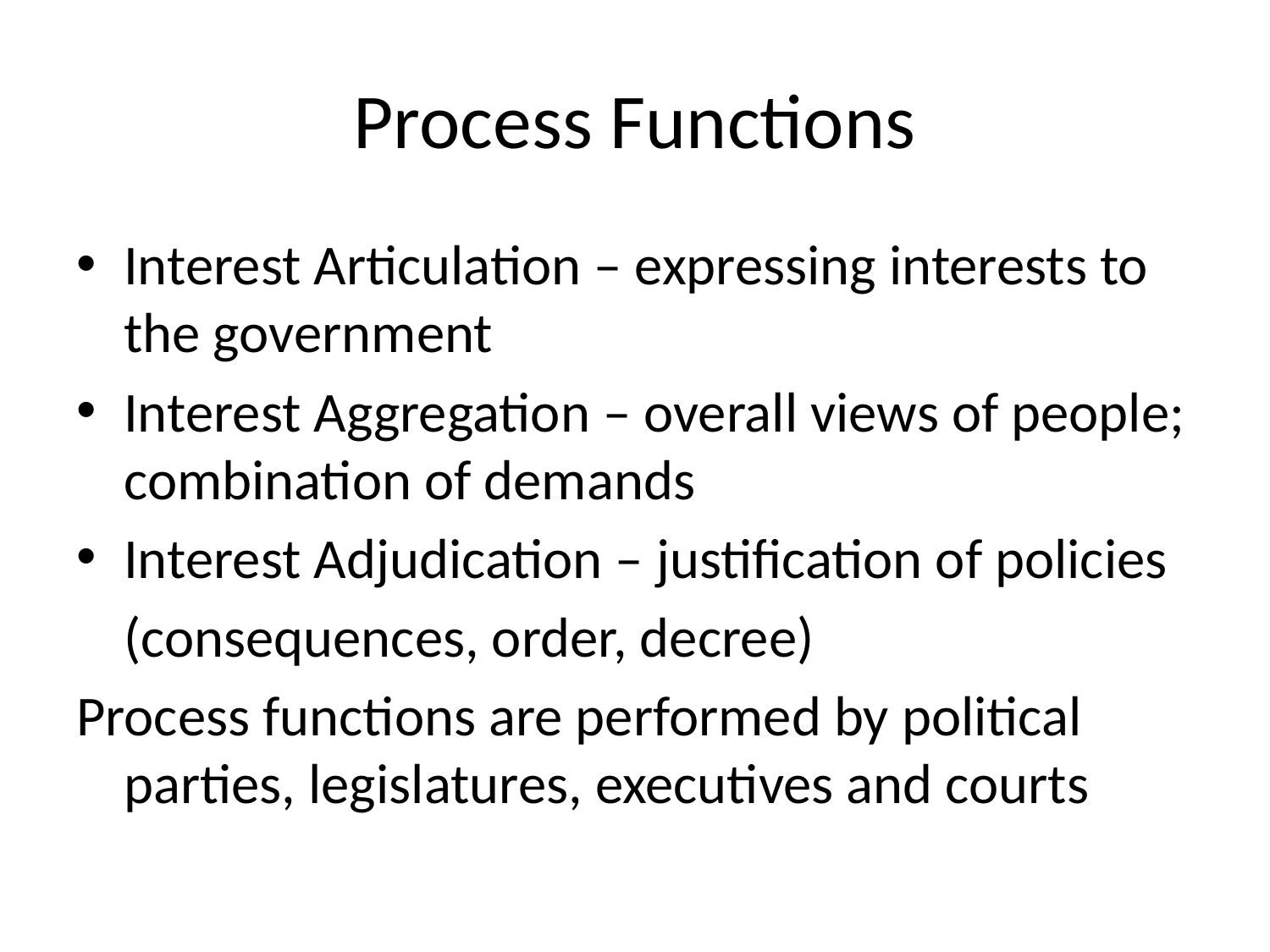

# Process Functions
Interest Articulation – expressing interests to the government
Interest Aggregation – overall views of people; combination of demands
Interest Adjudication – justification of policies
	(consequences, order, decree)
Process functions are performed by political parties, legislatures, executives and courts